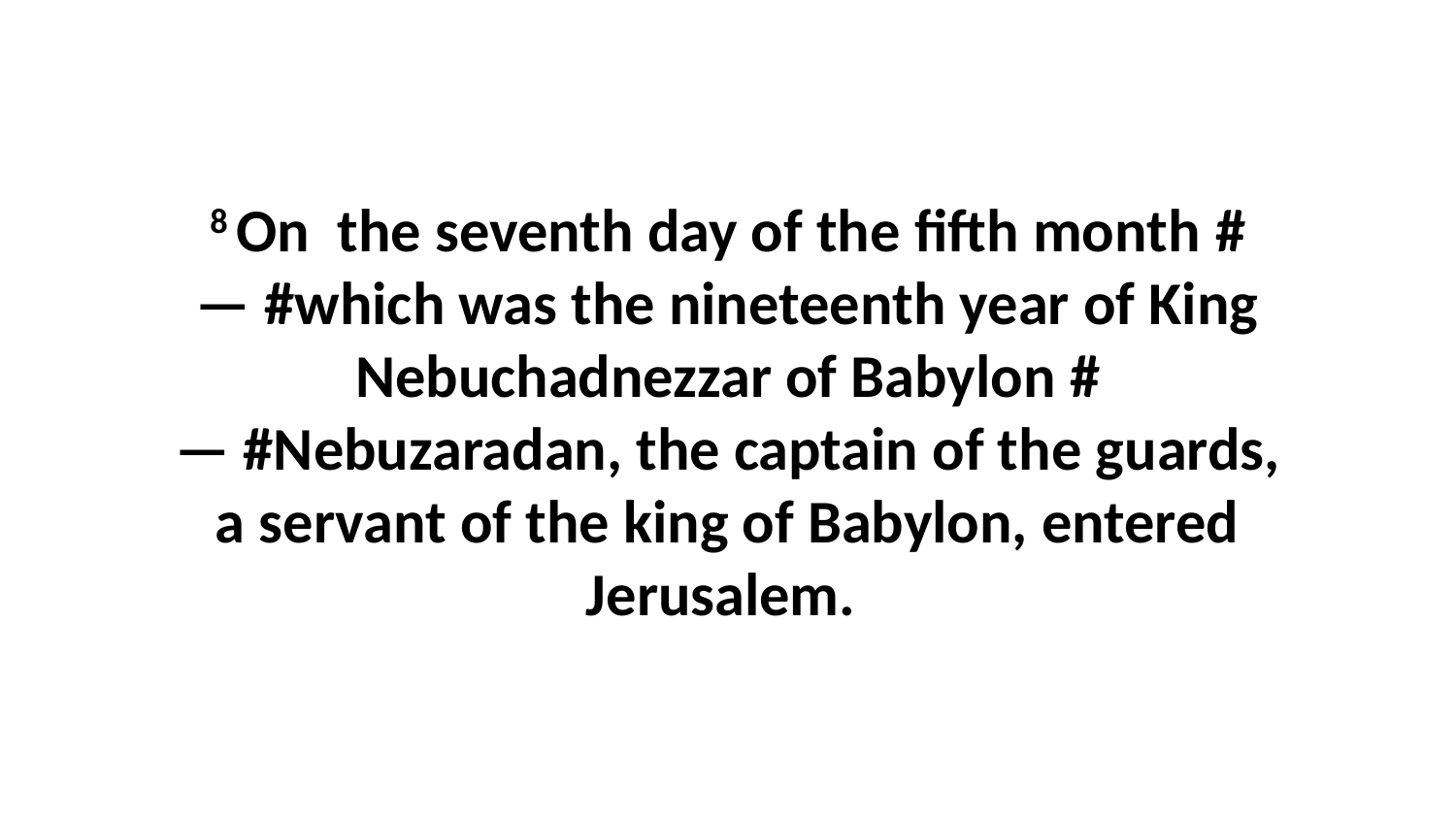

8 On  the seventh day of the fifth month #— #which was the nineteenth year of King Nebuchadnezzar of Babylon #— #Nebuzaradan, the captain of the guards, a servant of the king of Babylon, entered Jerusalem.